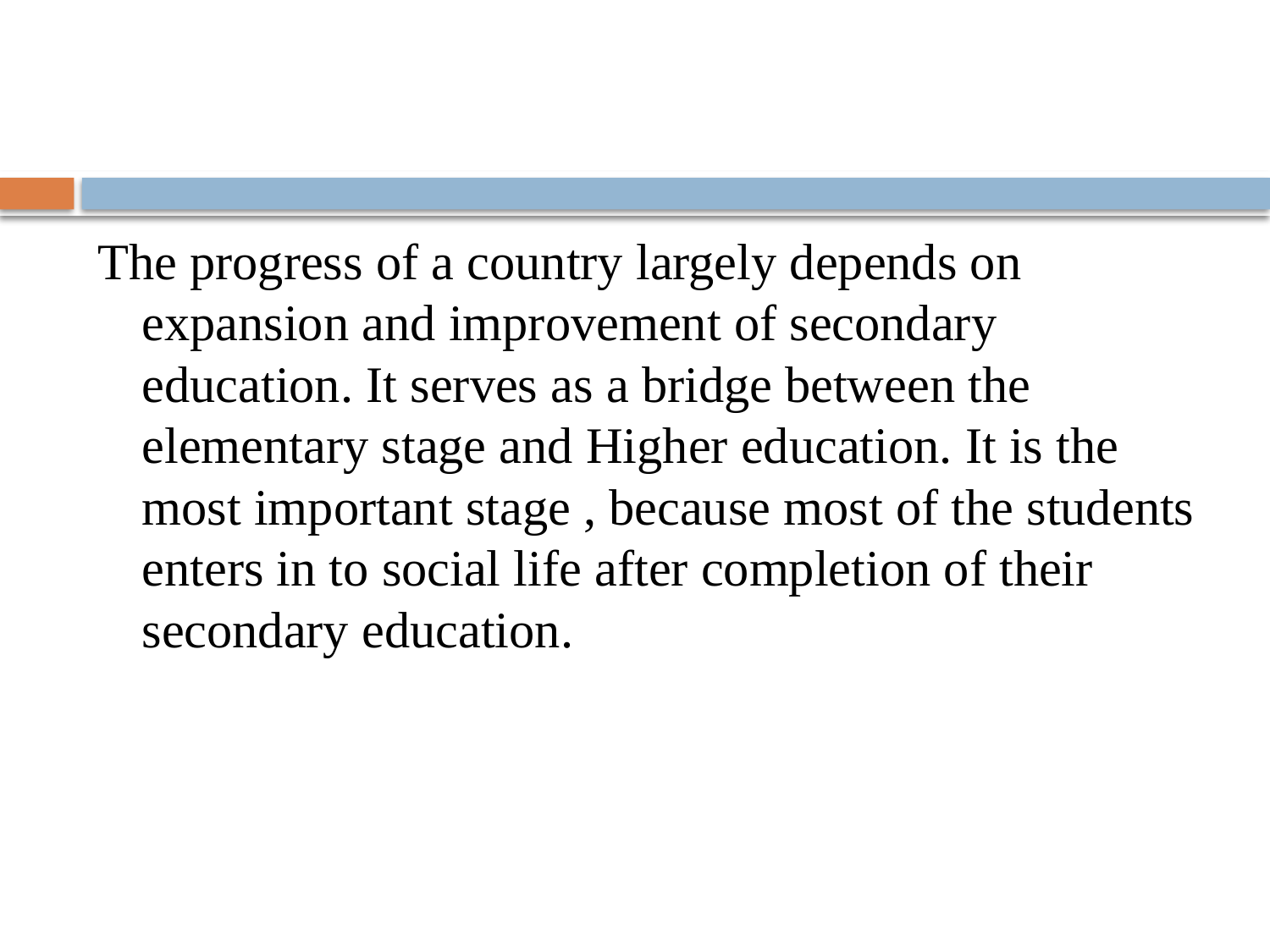

#
The progress of a country largely depends on expansion and improvement of secondary education. It serves as a bridge between the elementary stage and Higher education. It is the most important stage , because most of the students enters in to social life after completion of their secondary education.